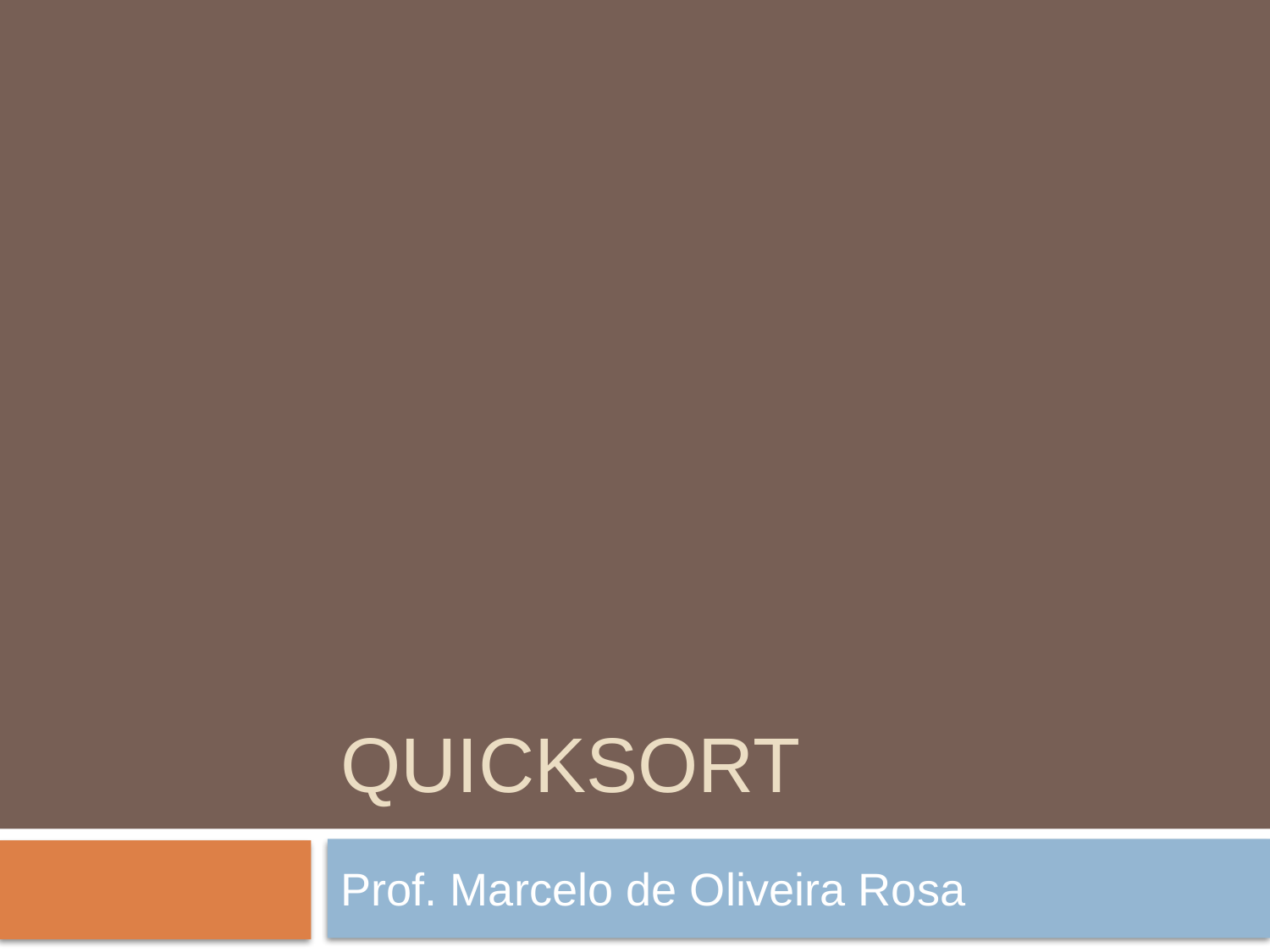

# Quicksort
Prof. Marcelo de Oliveira Rosa